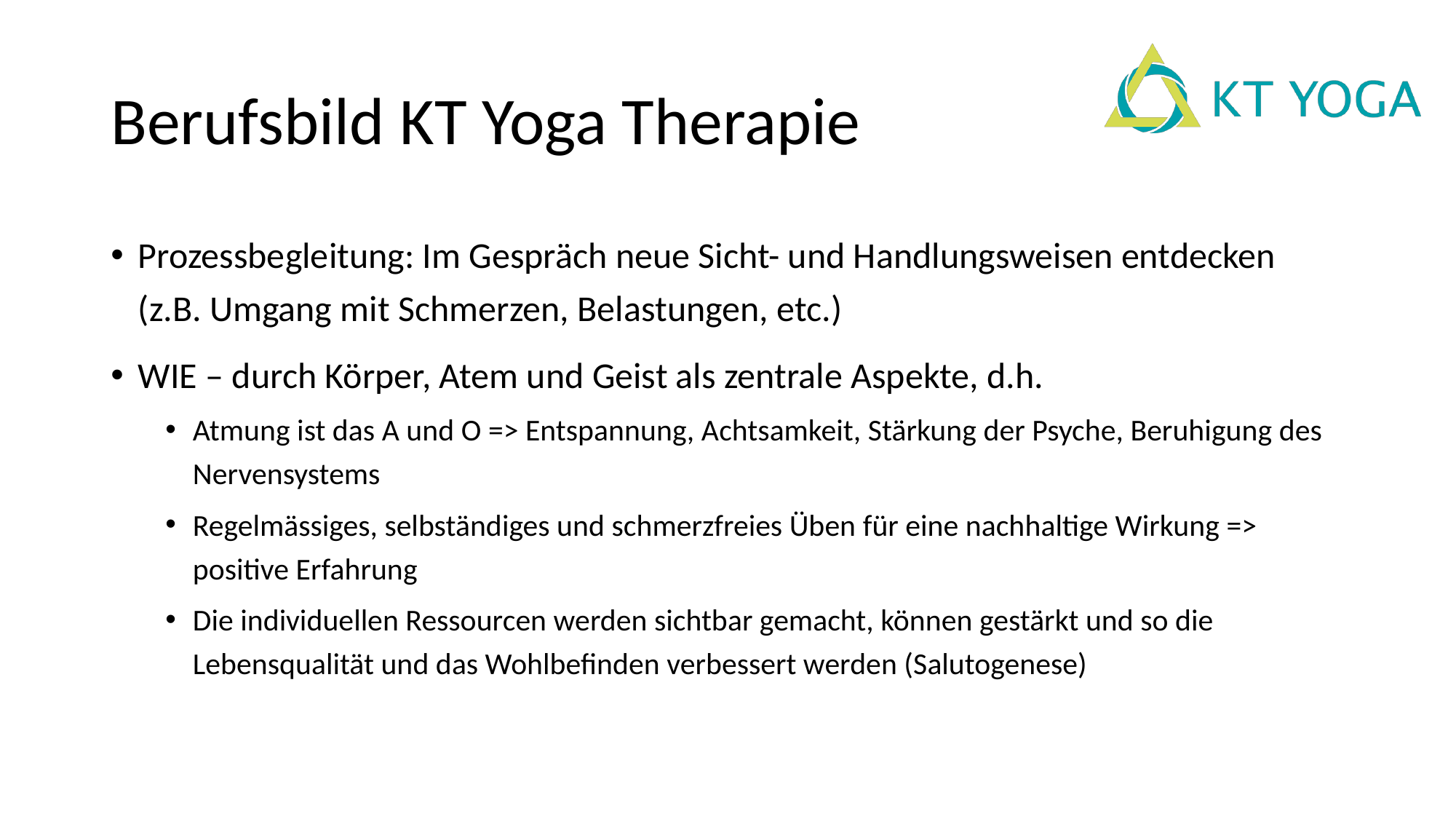

# Berufsbild KT Yoga Therapie
Prozessbegleitung: Im Gespräch neue Sicht- und Handlungsweisen entdecken (z.B. Umgang mit Schmerzen, Belastungen, etc.)
WIE – durch Körper, Atem und Geist als zentrale Aspekte, d.h.
Atmung ist das A und O => Entspannung, Achtsamkeit, Stärkung der Psyche, Beruhigung des Nervensystems
Regelmässiges, selbständiges und schmerzfreies Üben für eine nachhaltige Wirkung => positive Erfahrung
Die individuellen Ressourcen werden sichtbar gemacht, können gestärkt und so die Lebensqualität und das Wohlbefinden verbessert werden (Salutogenese)